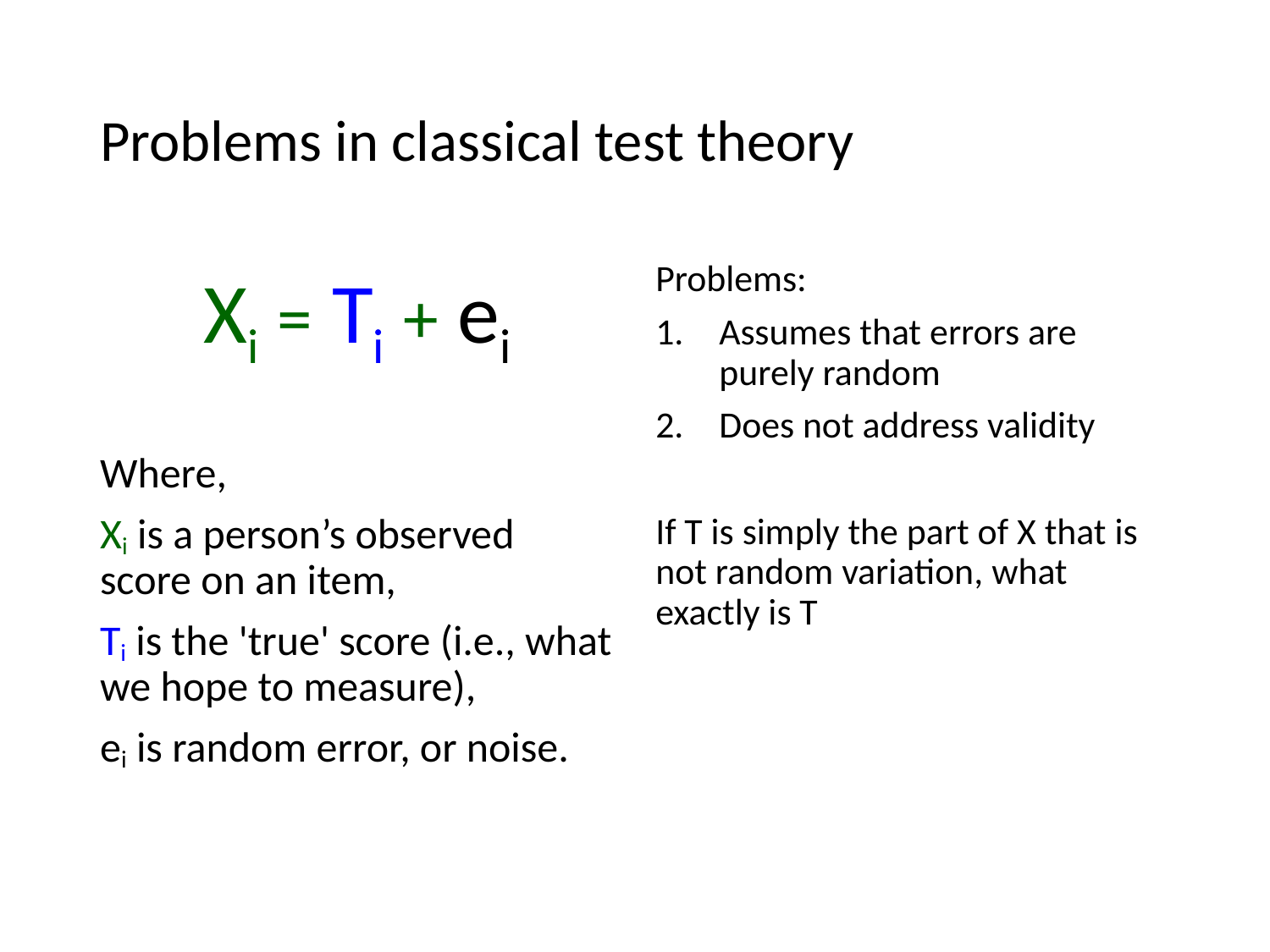

# Problems in classical test theory
Xi = Ti + ei

Where,
Xi is a person’s observed score on an item,
Ti is the 'true' score (i.e., what we hope to measure),
ei is random error, or noise.

Problems:
Assumes that errors are purely random
Does not address validity

If T is simply the part of X that is not random variation, what exactly is T